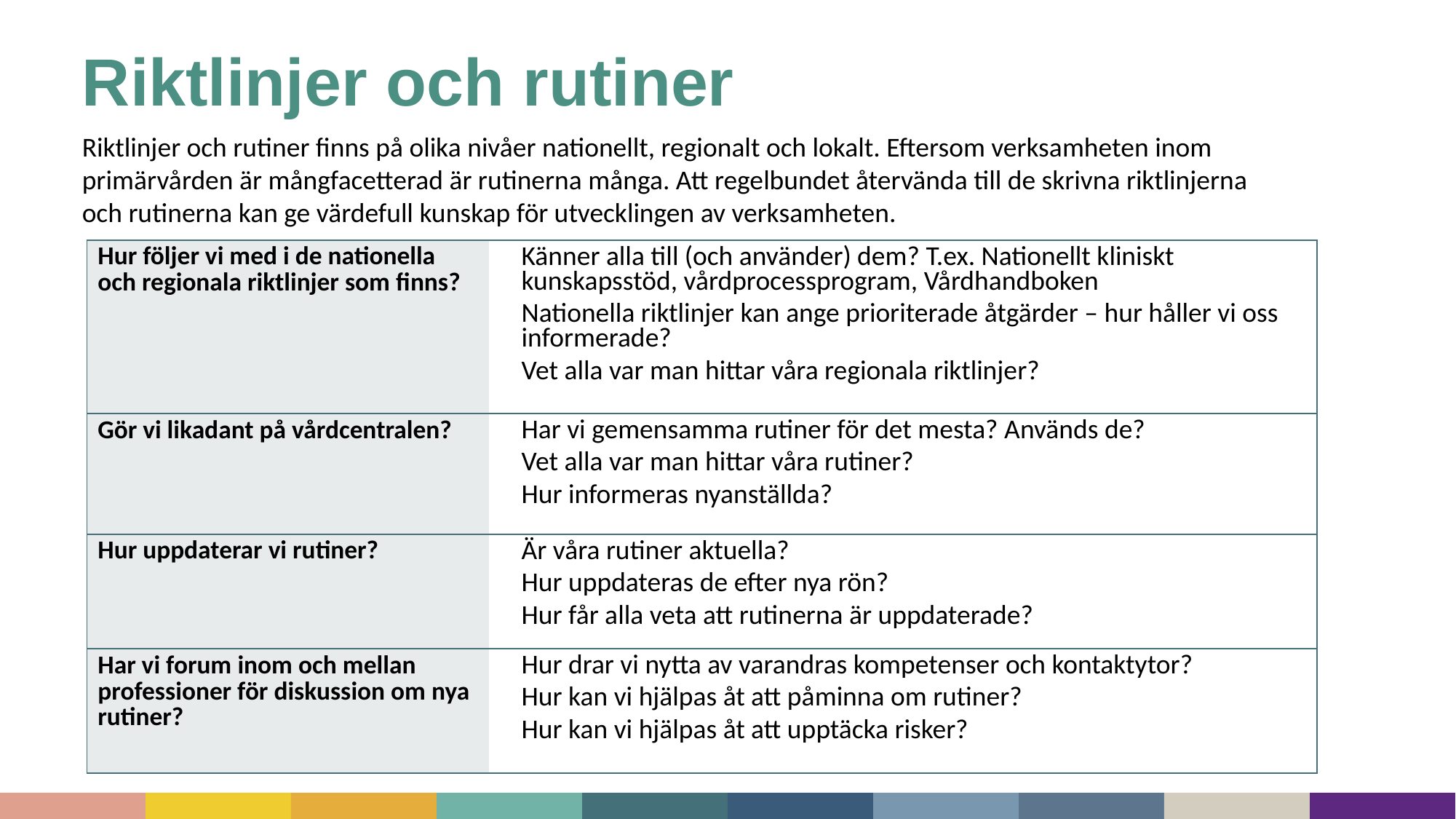

# Riktlinjer och rutiner
Riktlinjer och rutiner finns på olika nivåer nationellt, regionalt och lokalt. Eftersom verksamheten inom primärvården är mångfacetterad är rutinerna många. Att regelbundet återvända till de skrivna riktlinjerna och rutinerna kan ge värdefull kunskap för utvecklingen av verksamheten.
| Hur följer vi med i de nationella och regionala riktlinjer som finns? | Känner alla till (och använder) dem? T.ex. Nationellt kliniskt kunskapsstöd, vårdprocessprogram, Vårdhandboken Nationella riktlinjer kan ange prioriterade åtgärder – hur håller vi oss informerade? Vet alla var man hittar våra regionala riktlinjer? |
| --- | --- |
| Gör vi likadant på vårdcentralen? | Har vi gemensamma rutiner för det mesta? Används de? Vet alla var man hittar våra rutiner? Hur informeras nyanställda? |
| Hur uppdaterar vi rutiner? | Är våra rutiner aktuella? Hur uppdateras de efter nya rön? Hur får alla veta att rutinerna är uppdaterade? |
| Har vi forum inom och mellan professioner för diskussion om nya rutiner? | Hur drar vi nytta av varandras kompetenser och kontaktytor? Hur kan vi hjälpas åt att påminna om rutiner? Hur kan vi hjälpas åt att upptäcka risker? |
Riktlinjer och rutiner finns på olika nivåer nationellt, regionalt och lokalt. Eftersom verksamheten inom primärvården är mångfacetterad är rutinerna många. Att regelbundet återvända till de skrivna riktlinjerna och rutinerna kan ge värdefull kunskap för utvecklingen av verksamheten.